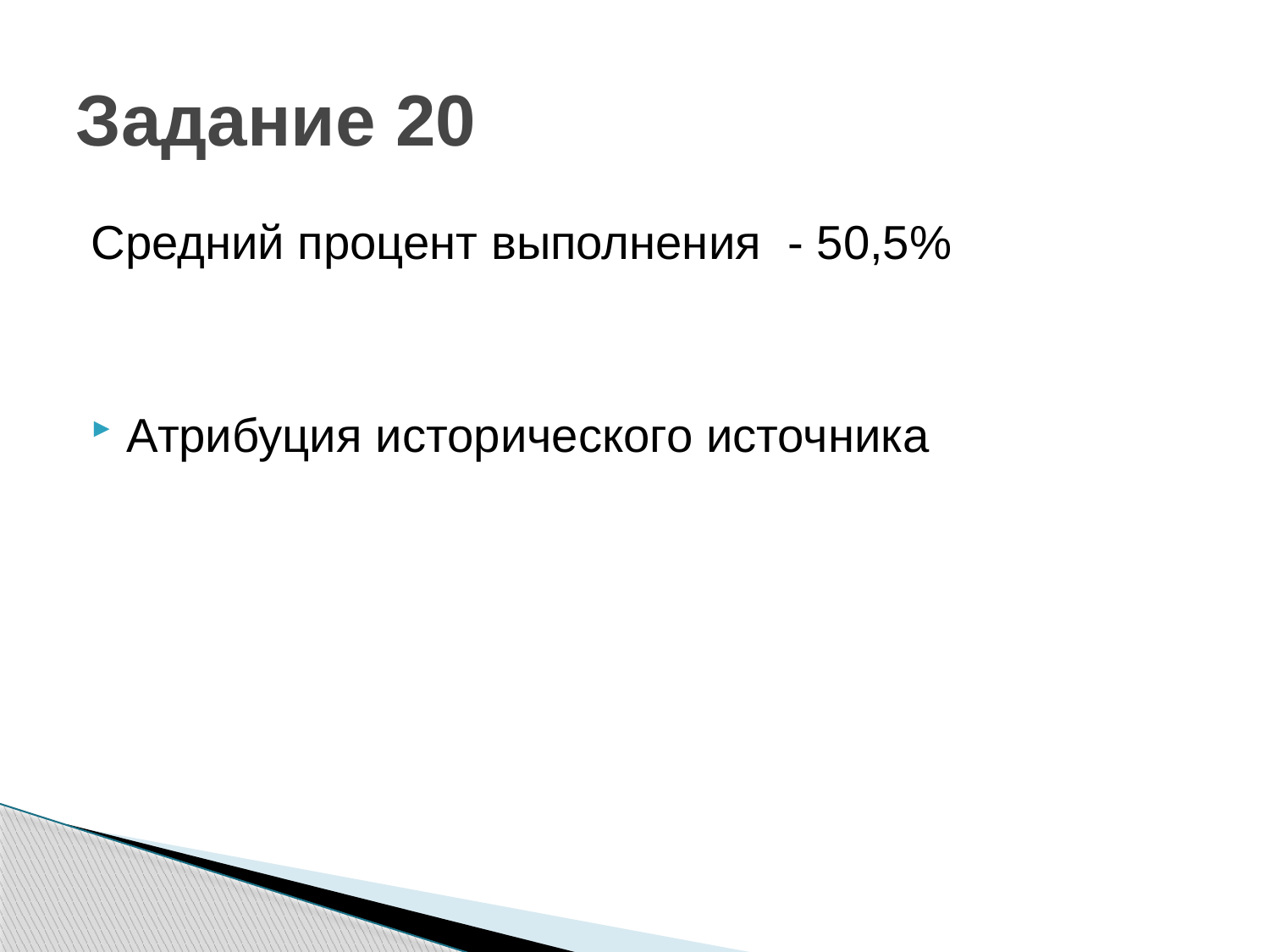

# Задание 20
Средний процент выполнения  - 50,5%

Атрибуция исторического источника